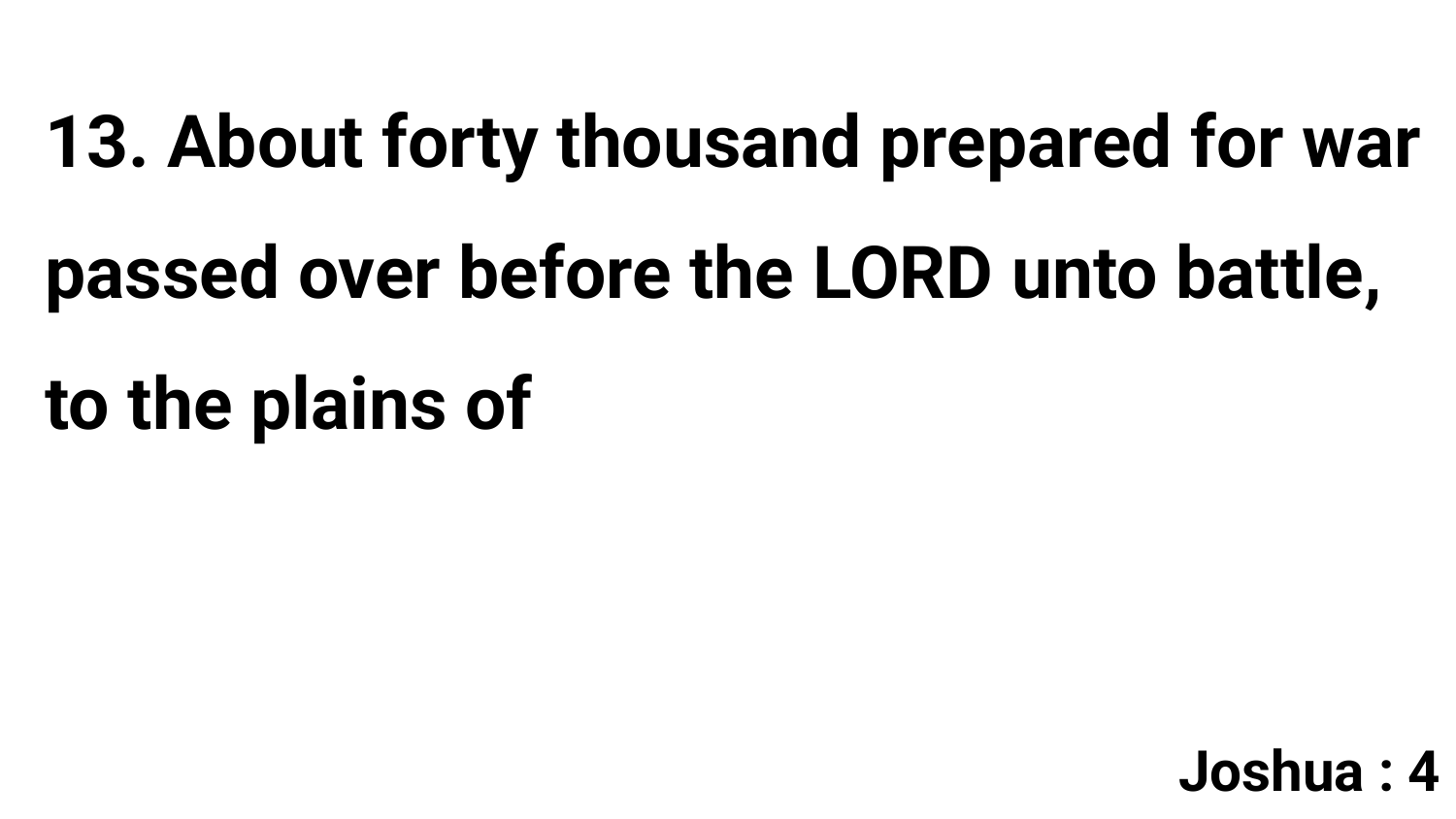

13. About forty thousand prepared for war passed over before the LORD unto battle, to the plains of
Joshua : 4